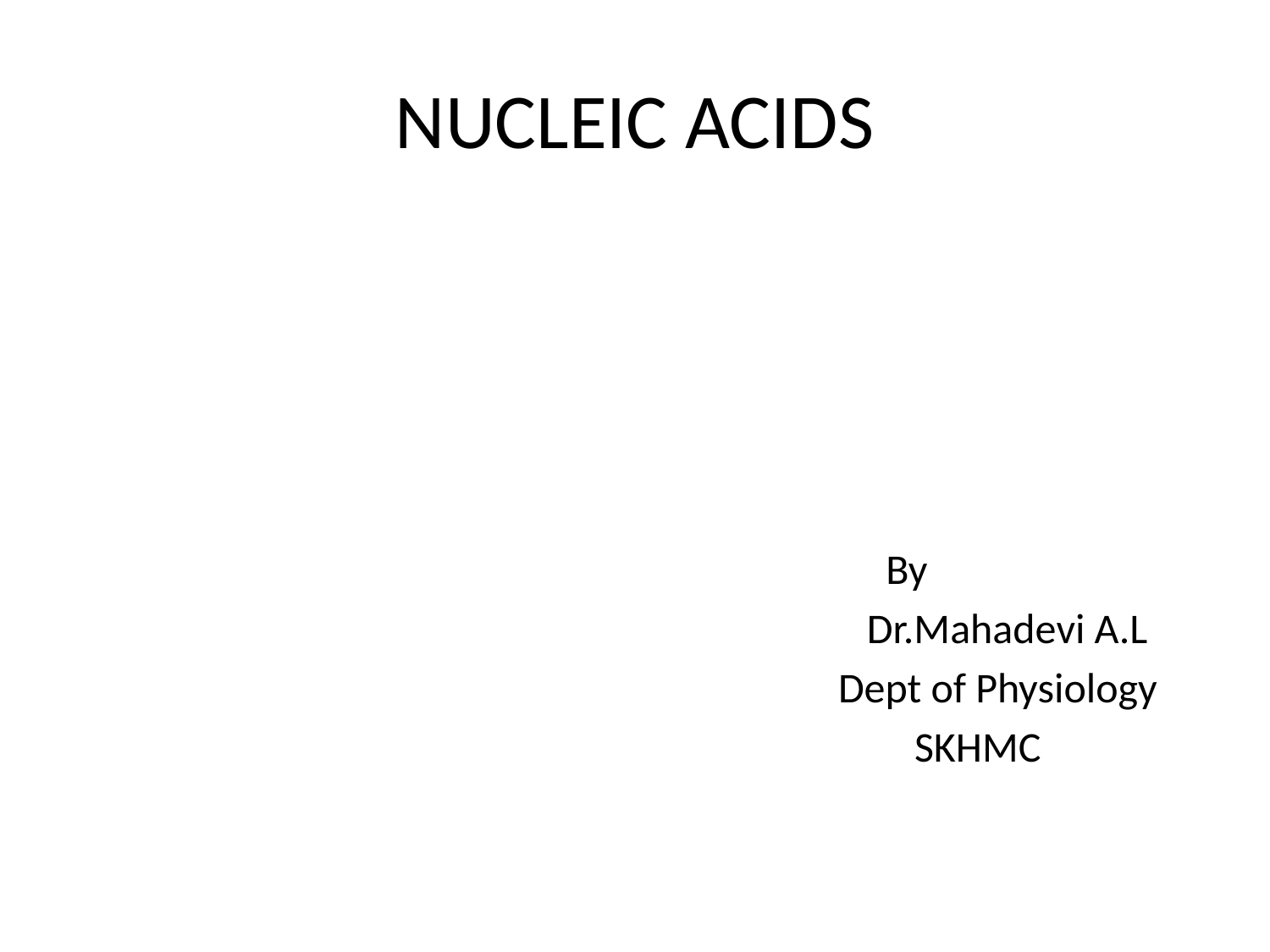

# NUCLEIC ACIDS

                                                                                     By
                                                                                   Dr.Mahadevi A.L
                                                                                Dept of Physiology
                                                                                        SKHMC